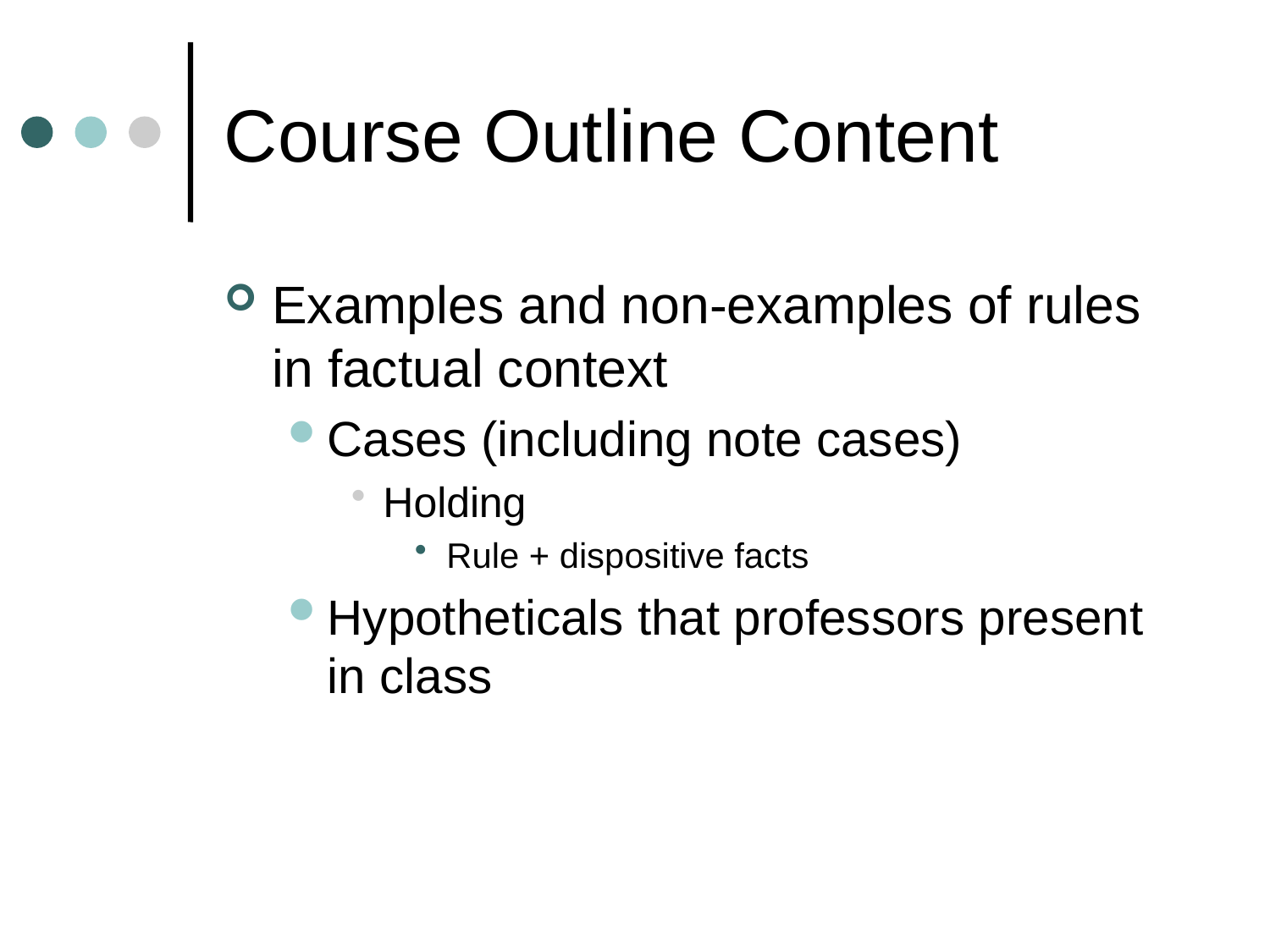

# Course Outline Content
Examples and non-examples of rules in factual context
Cases (including note cases)
Holding
Rule + dispositive facts
Hypotheticals that professors present in class